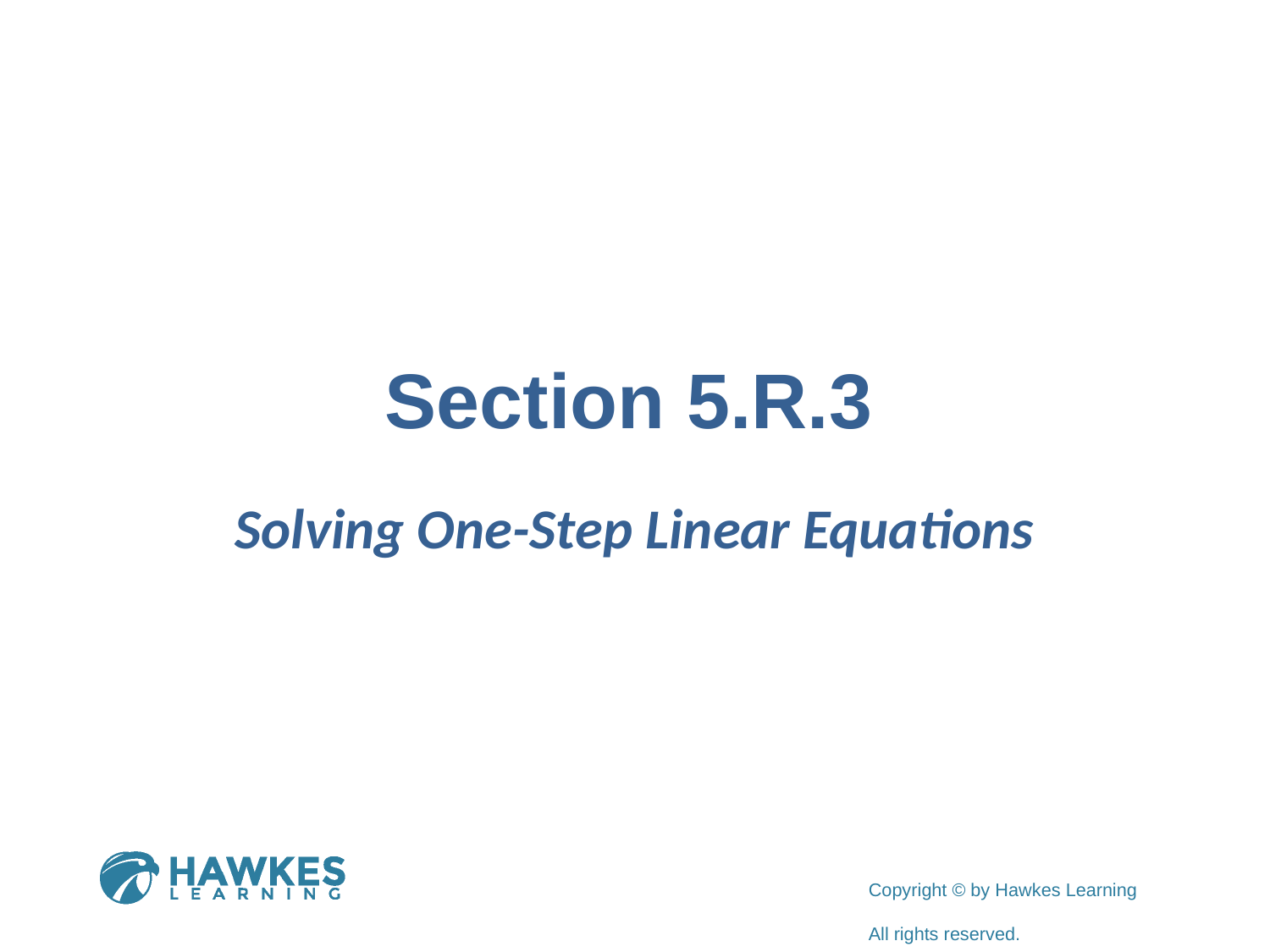

# Section 5.R.3
Solving One-Step Linear Equations